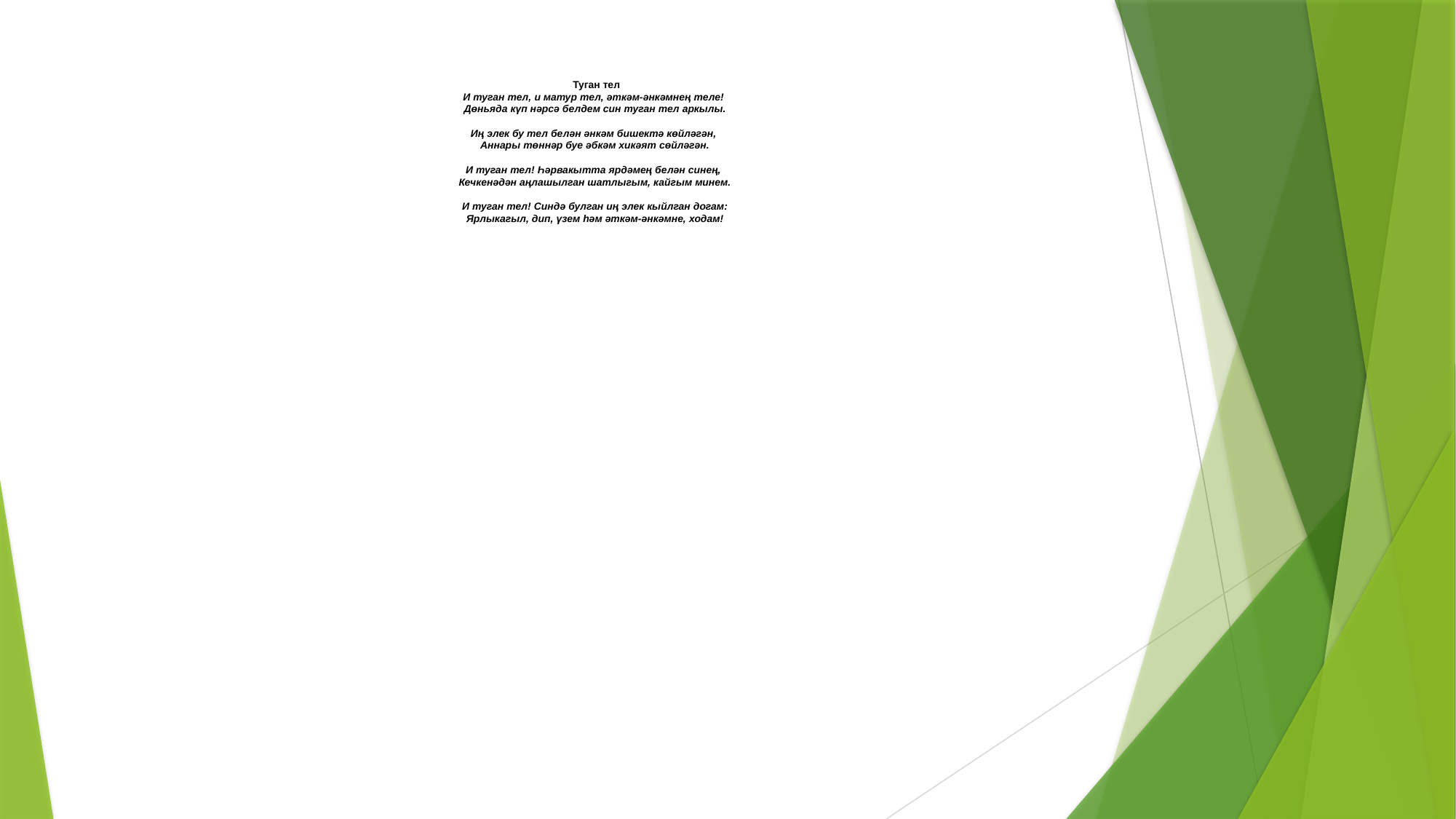

# Туган тел И туган тел, и матур тел, әткәм-әнкәмнең теле!  Дөньяда күп нәрсә белдем син туган тел аркылы. Иң элек бу тел белән әнкәм бишектә көйләгән,  Аннары төннәр буе әбкәм хикәят сөйләгән. И туган тел! Һәрвакытта ярдәмең белән синең,  Кечкенәдән аңлашылган шатлыгым, кайгым минем. И туган тел! Синдә булган иң элек кыйлган догам: Ярлыкагыл, дип, үзем һәм әткәм-әнкәмне, ходам!